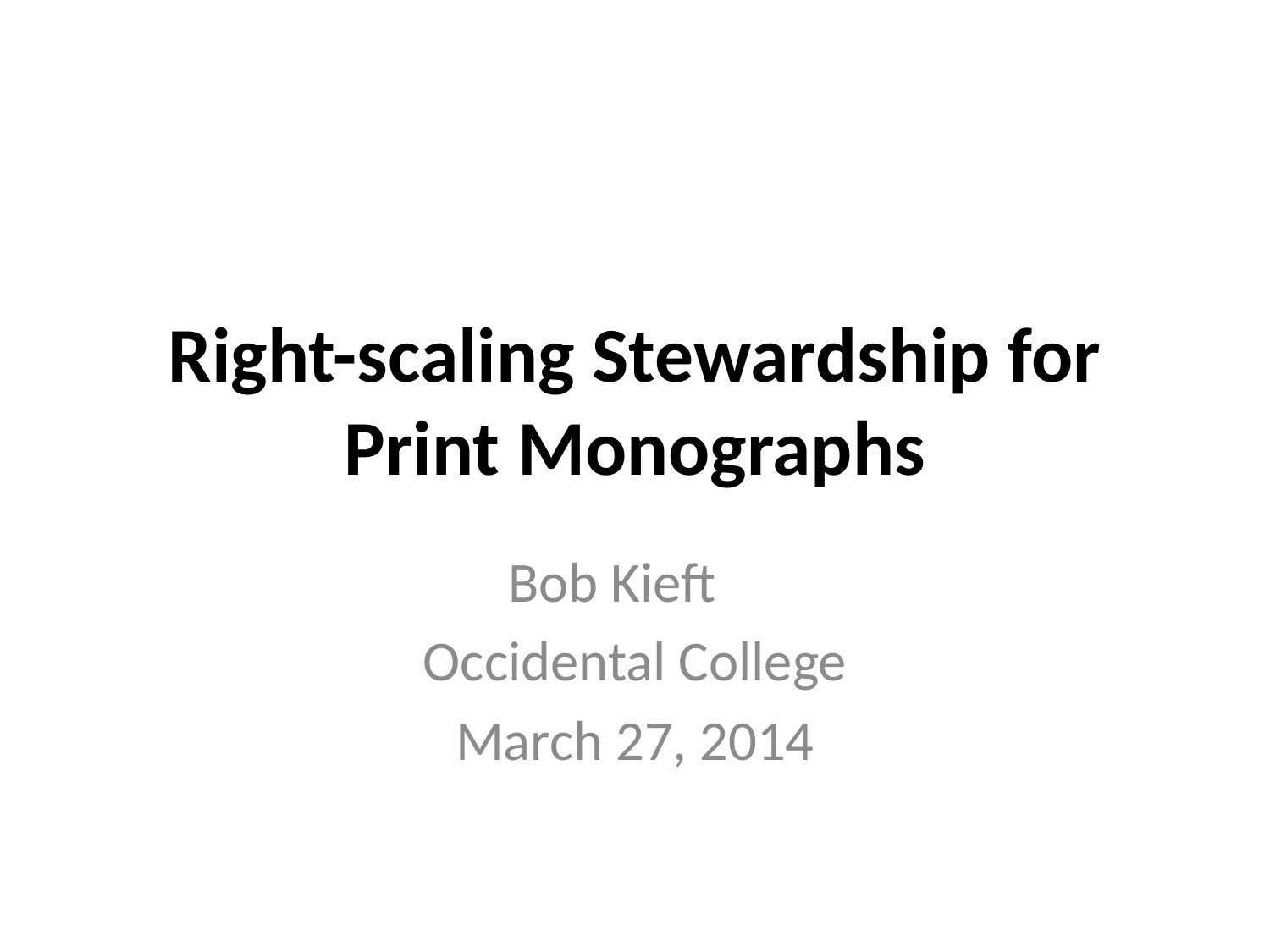

# Right-scaling Stewardship for Print Monographs
Bob Kieft
Occidental College
March 27, 2014